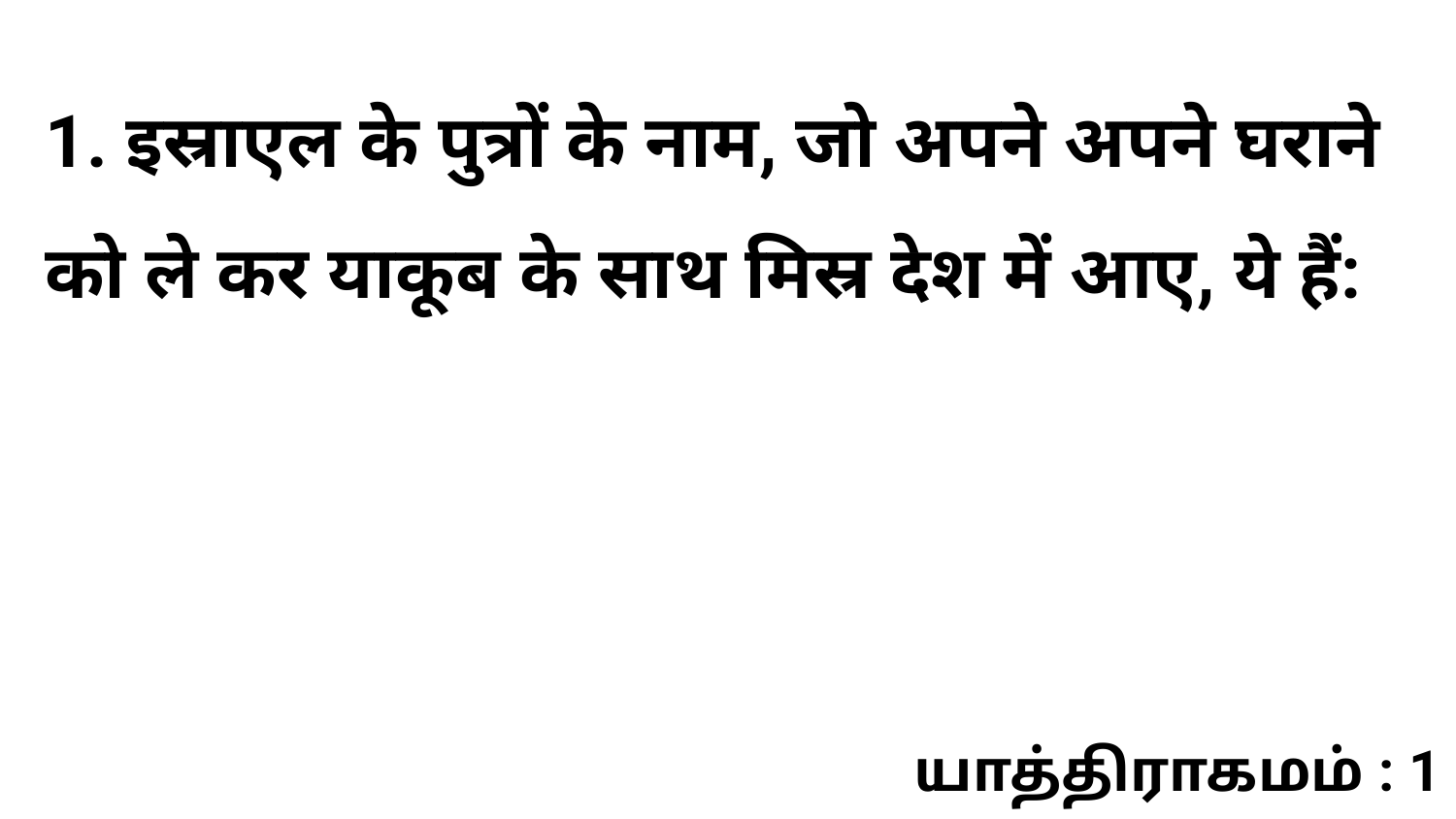

1. इस्राएल के पुत्रों के नाम, जो अपने अपने घराने को ले कर याकूब के साथ मिस्र देश में आए, ये हैं:
யாத்திராகமம் : 1